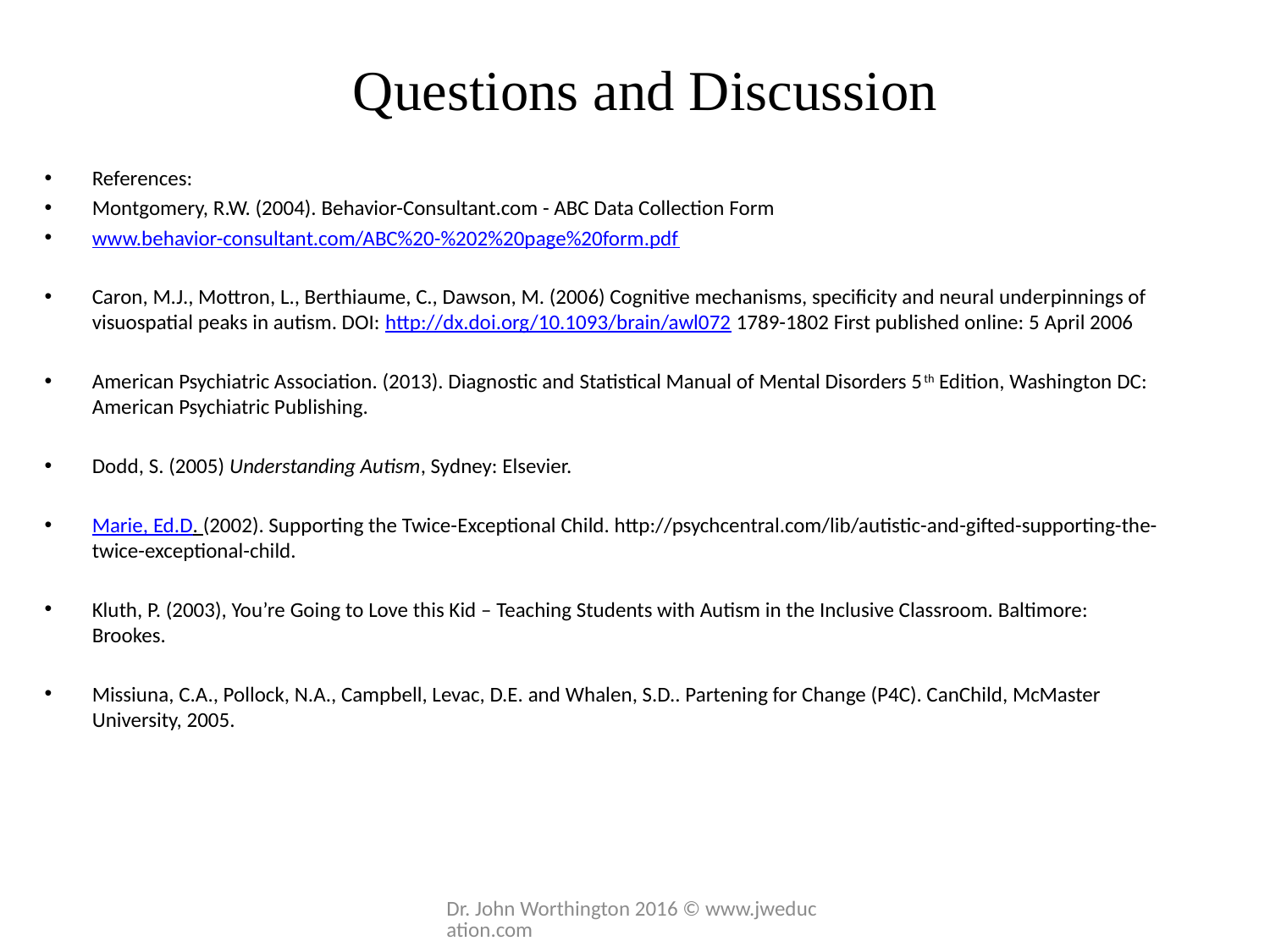

# Questions and Discussion
References:
Montgomery, R.W. (2004). Behavior-Consultant.com - ABC Data Collection Form
www.behavior-consultant.com/ABC%20-%202%20page%20form.pdf

Caron, M.J., Mottron, L., Berthiaume, C., Dawson, M. (2006) Cognitive mechanisms, specificity and neural underpinnings of visuospatial peaks in autism. DOI: http://dx.doi.org/10.1093/brain/awl072 1789-1802 First published online: 5 April 2006

American Psychiatric Association. (2013). Diagnostic and Statistical Manual of Mental Disorders 5th Edition, Washington DC: American Psychiatric Publishing.

Dodd, S. (2005) Understanding Autism, Sydney: Elsevier.

Marie, Ed.D. (2002). Supporting the Twice-Exceptional Child. http://psychcentral.com/lib/autistic-and-gifted-supporting-the-twice-exceptional-child.

Kluth, P. (2003), You’re Going to Love this Kid – Teaching Students with Autism in the Inclusive Classroom. Baltimore: Brookes.

Missiuna, C.A., Pollock, N.A., Campbell, Levac, D.E. and Whalen, S.D.. Partening for Change (P4C). CanChild, McMaster University, 2005.

Dr. John Worthington 2016 © www.jweducation.com